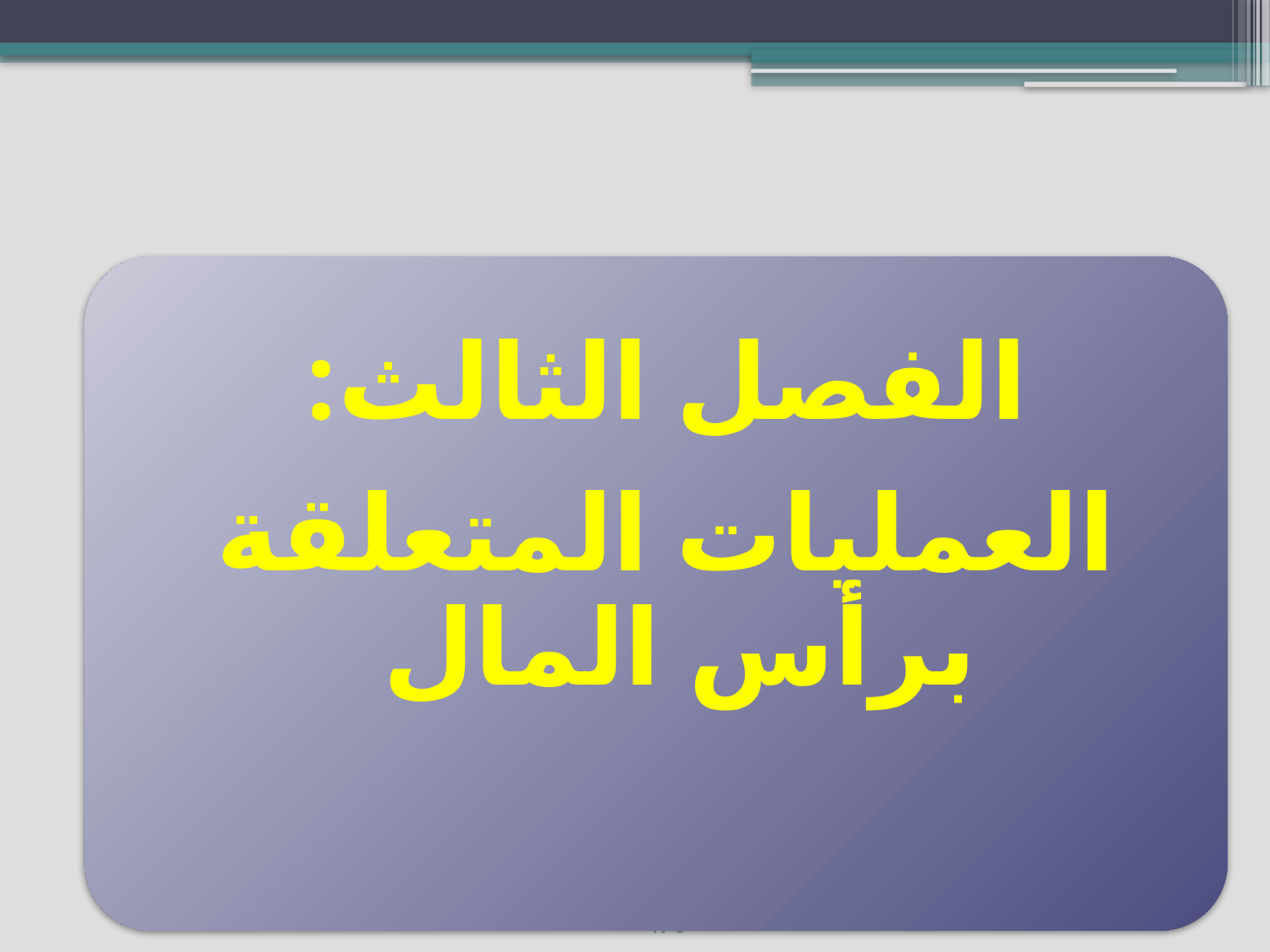

الفصل الثالث:
العمليات المتعلقة برأس المال

2
Copyright ©2014 Pearson Education